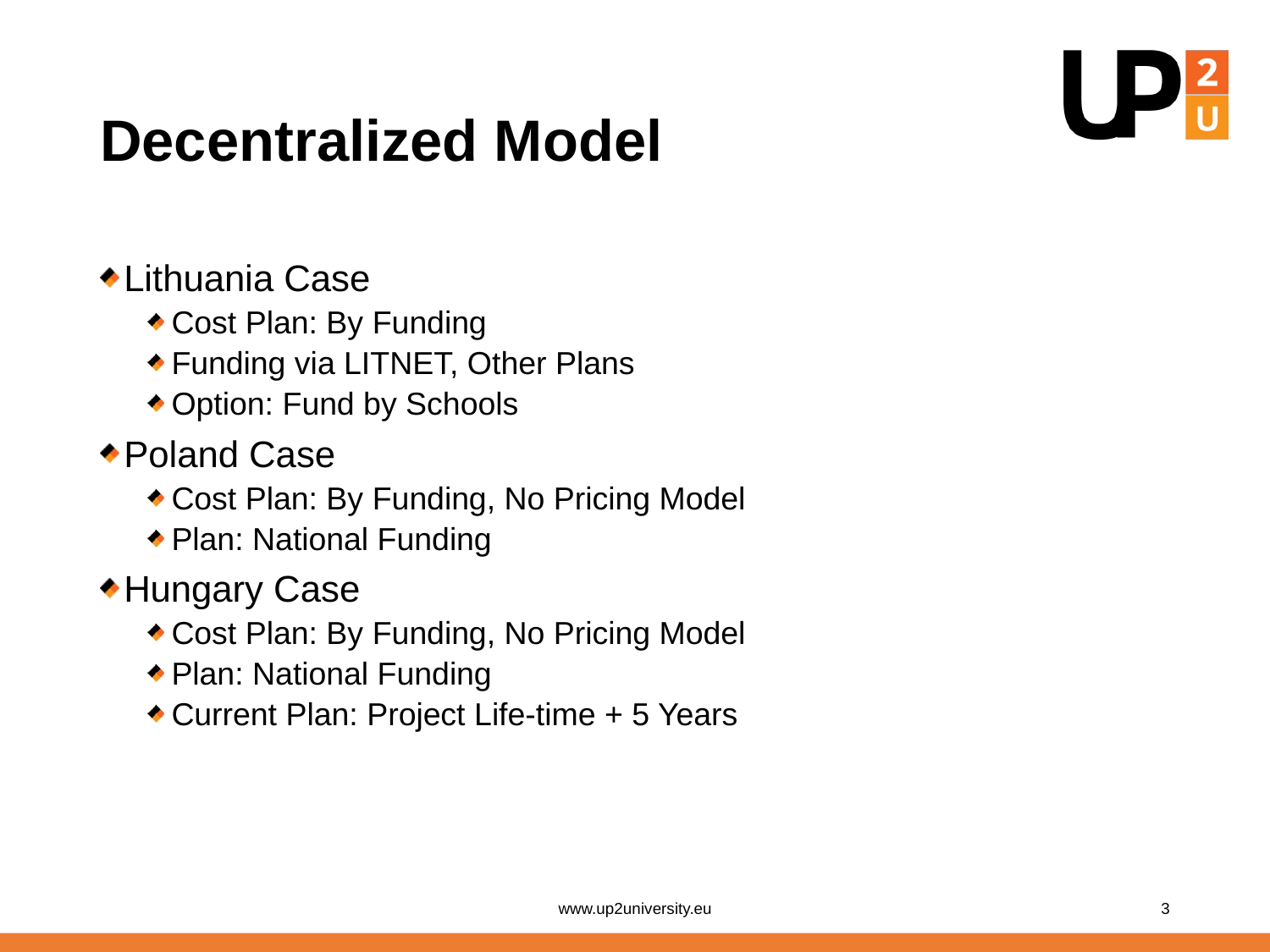

# Decentralized Model
Lithuania Case
Cost Plan: By Funding
Funding via LITNET, Other Plans
Option: Fund by Schools
Poland Case
Cost Plan: By Funding, No Pricing Model
Plan: National Funding
Hungary Case
Cost Plan: By Funding, No Pricing Model
Plan: National Funding
Current Plan: Project Life-time + 5 Years
www.up2university.eu
3